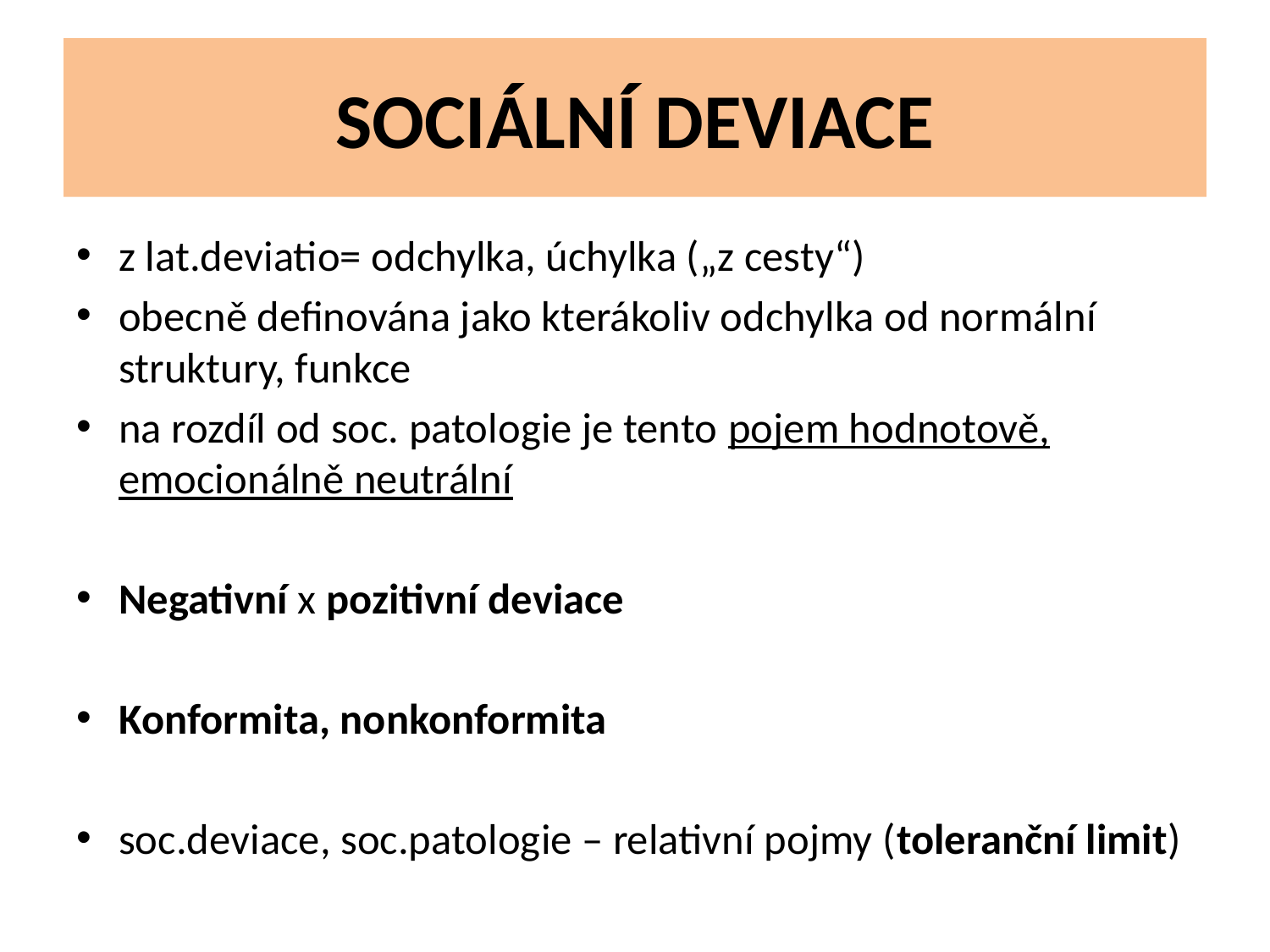

# SOCIÁLNÍ DEVIACE
z lat.deviatio= odchylka, úchylka („z cesty“)
obecně definována jako kterákoliv odchylka od normální struktury, funkce
na rozdíl od soc. patologie je tento pojem hodnotově, emocionálně neutrální

Negativní x pozitivní deviace

Konformita, nonkonformita

soc.deviace, soc.patologie – relativní pojmy (toleranční limit)